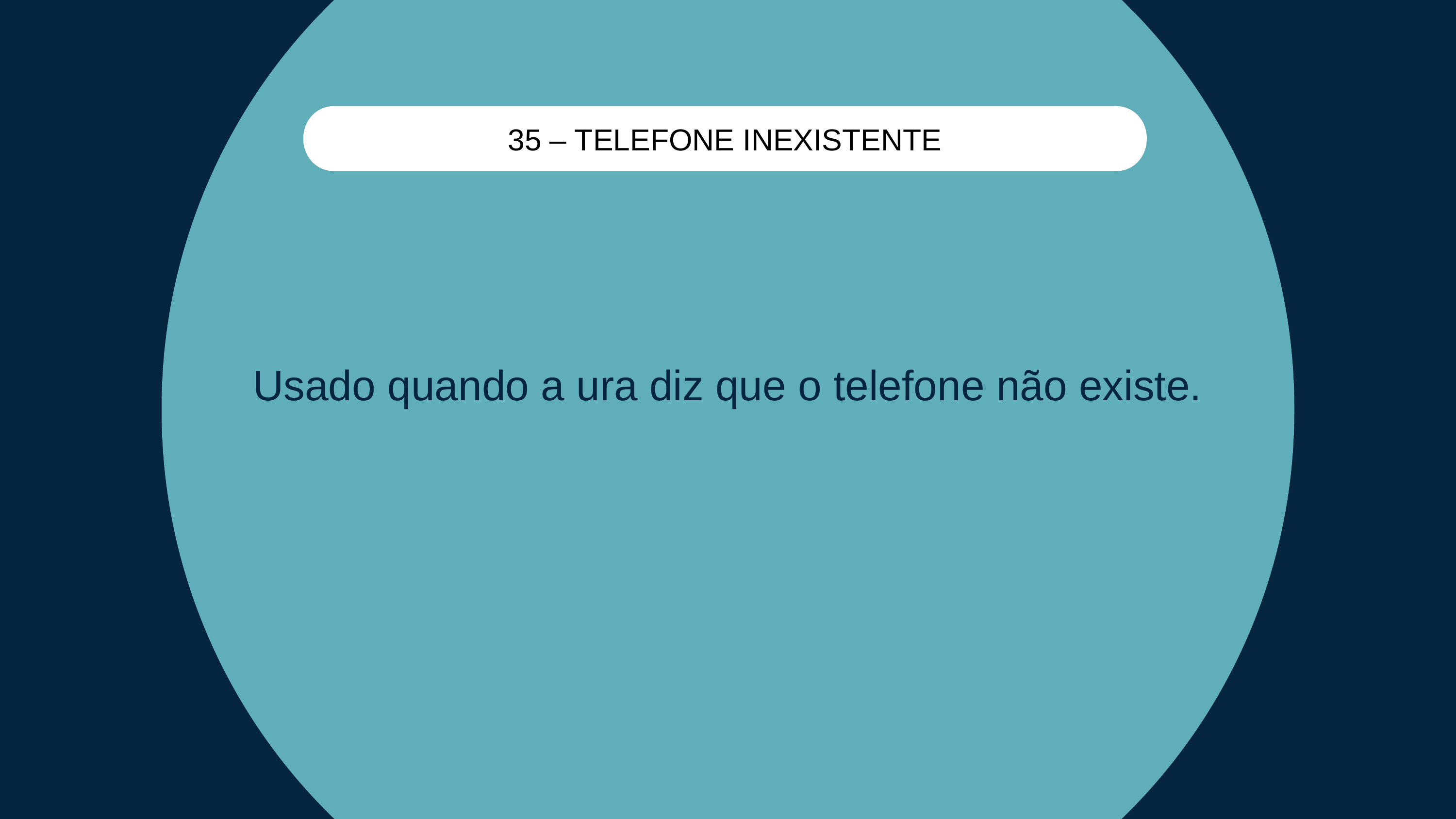

35 – TELEFONE INEXISTENTE
Usado quando a ura diz que o telefone não existe.